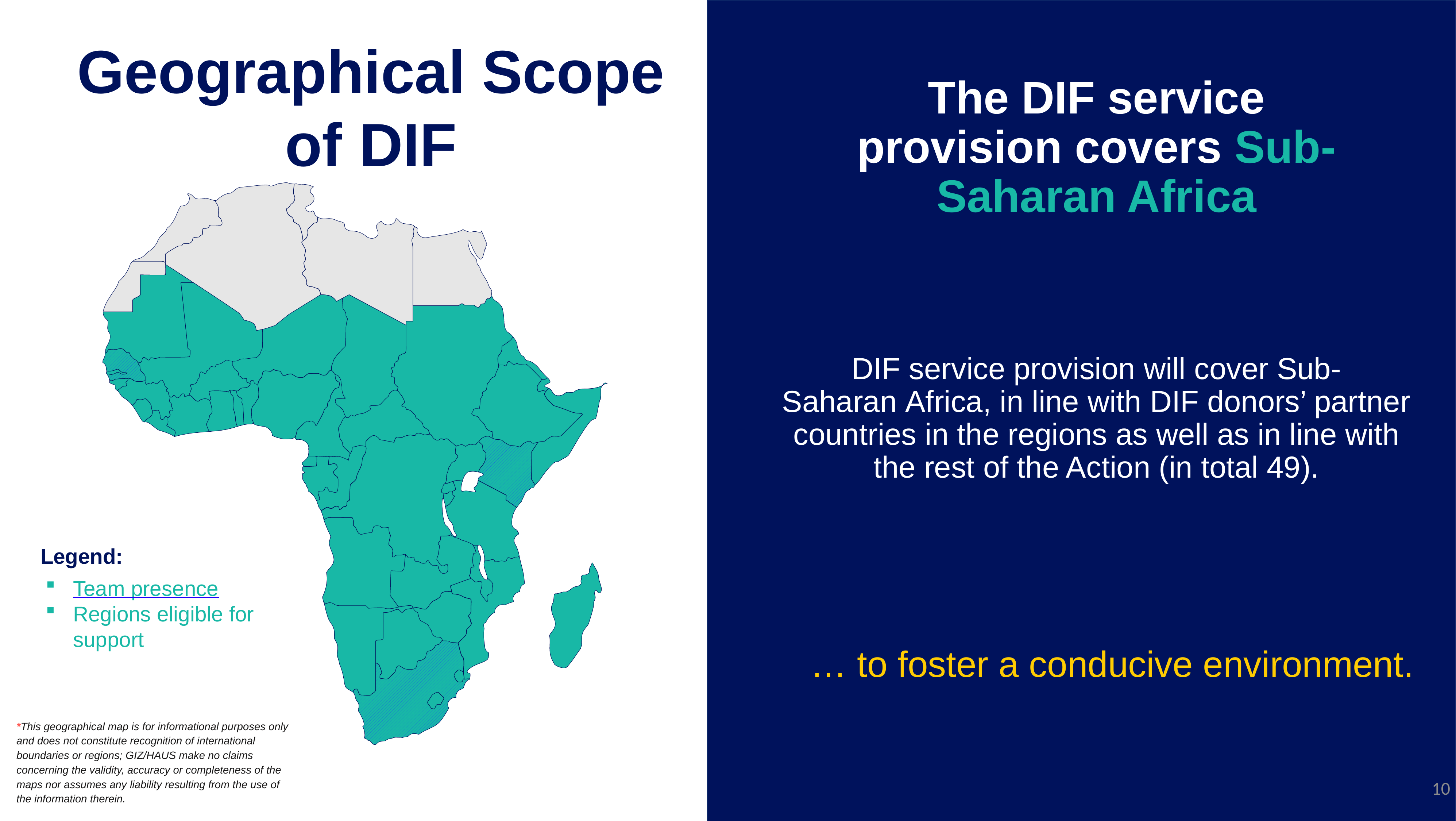

Geographical Scope
of DIF
# The DIF service provision covers Sub-Saharan Africa DIF service provision will cover Sub-Saharan Africa, in line with DIF donors’ partner countries in the regions as well as in line with the rest of the Action (in total 49).

Legend:
Team presence
Regions eligible for support
… to foster a conducive environment.
*This geographical map is for informational purposes only and does not constitute recognition of international boundaries or regions; GIZ/HAUS make no claims concerning the validity, accuracy or completeness of the maps nor assumes any liability resulting from the use of the information therein.
10